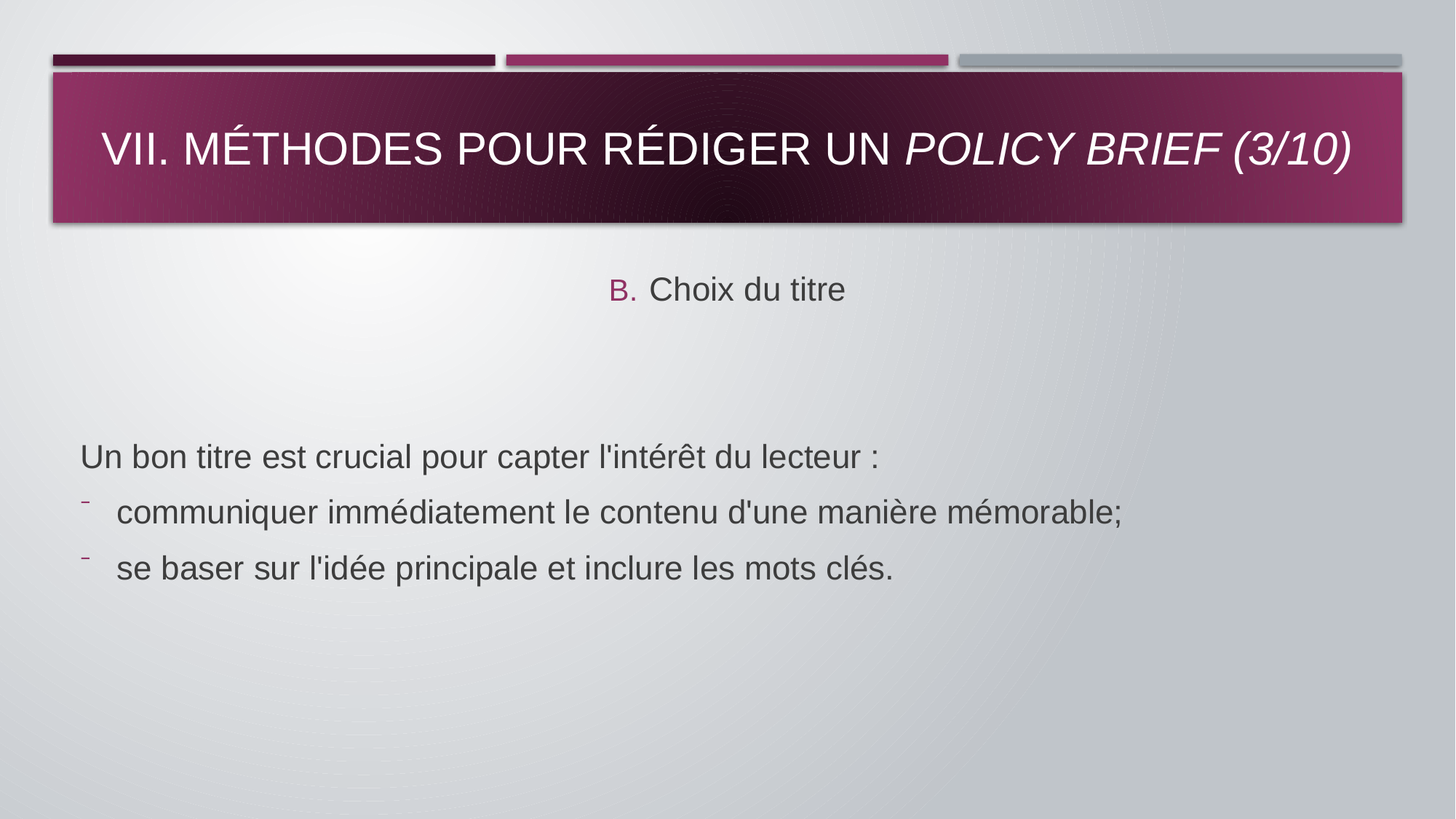

# VII. Méthodes pour rédiger un policy brief (3/10)
Choix du titre

Un bon titre est crucial pour capter l'intérêt du lecteur :
communiquer immédiatement le contenu d'une manière mémorable;
se baser sur l'idée principale et inclure les mots clés.